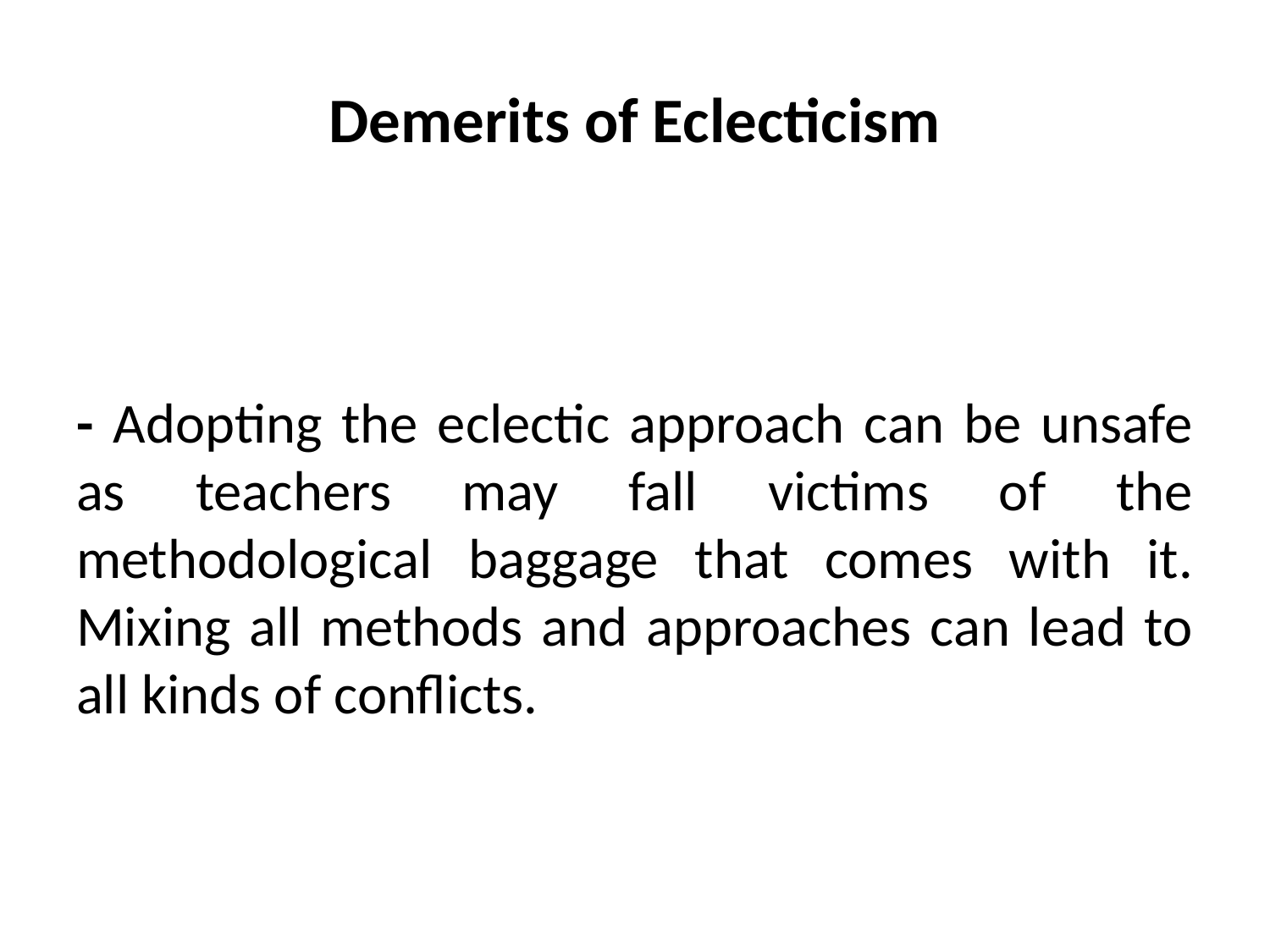

# Demerits of Eclecticism

- Adopting the eclectic approach can be unsafe as teachers may fall victims of the methodological baggage that comes with it. Mixing all methods and approaches can lead to all kinds of conflicts.